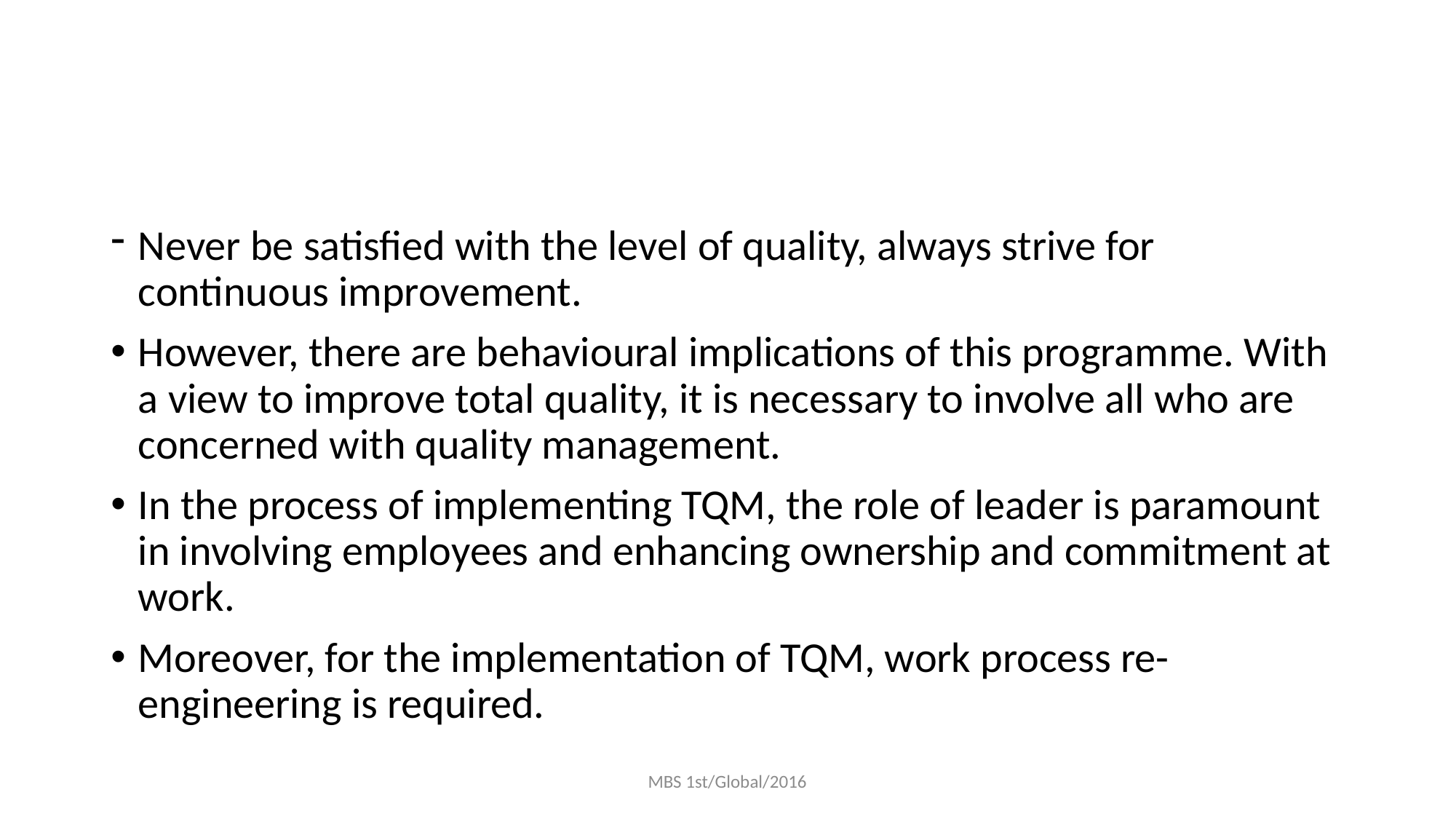

#
Never be satisfied with the level of quality, always strive for continuous improvement.
However, there are behavioural implications of this programme. With a view to improve total quality, it is necessary to involve all who are concerned with quality management.
In the process of implementing TQM, the role of leader is paramount in involving employees and enhancing ownership and commitment at work.
Moreover, for the implementation of TQM, work process re-engineering is required.
MBS 1st/Global/2016